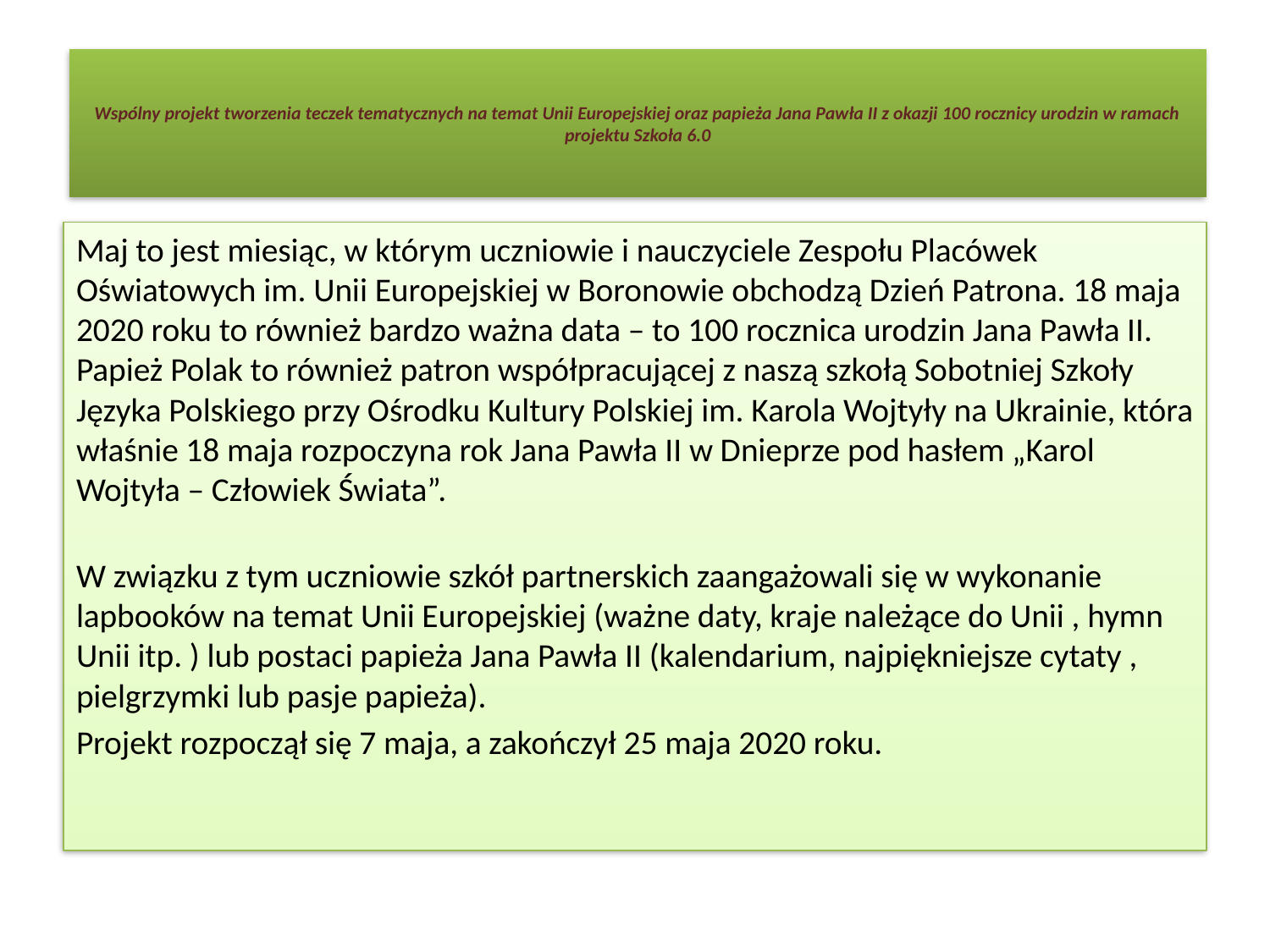

# Wspólny projekt tworzenia teczek tematycznych na temat Unii Europejskiej oraz papieża Jana Pawła II z okazji 100 rocznicy urodzin w ramach projektu Szkoła 6.0
Maj to jest miesiąc, w którym uczniowie i nauczyciele Zespołu Placówek Oświatowych im. Unii Europejskiej w Boronowie obchodzą Dzień Patrona. 18 maja 2020 roku to również bardzo ważna data – to 100 rocznica urodzin Jana Pawła II. Papież Polak to również patron współpracującej z naszą szkołą Sobotniej Szkoły Języka Polskiego przy Ośrodku Kultury Polskiej im. Karola Wojtyły na Ukrainie, która właśnie 18 maja rozpoczyna rok Jana Pawła II w Dnieprze pod hasłem „Karol Wojtyła – Człowiek Świata”.
W związku z tym uczniowie szkół partnerskich zaangażowali się w wykonanie lapbooków na temat Unii Europejskiej (ważne daty, kraje należące do Unii , hymn Unii itp. ) lub postaci papieża Jana Pawła II (kalendarium, najpiękniejsze cytaty , pielgrzymki lub pasje papieża).
Projekt rozpoczął się 7 maja, a zakończył 25 maja 2020 roku.